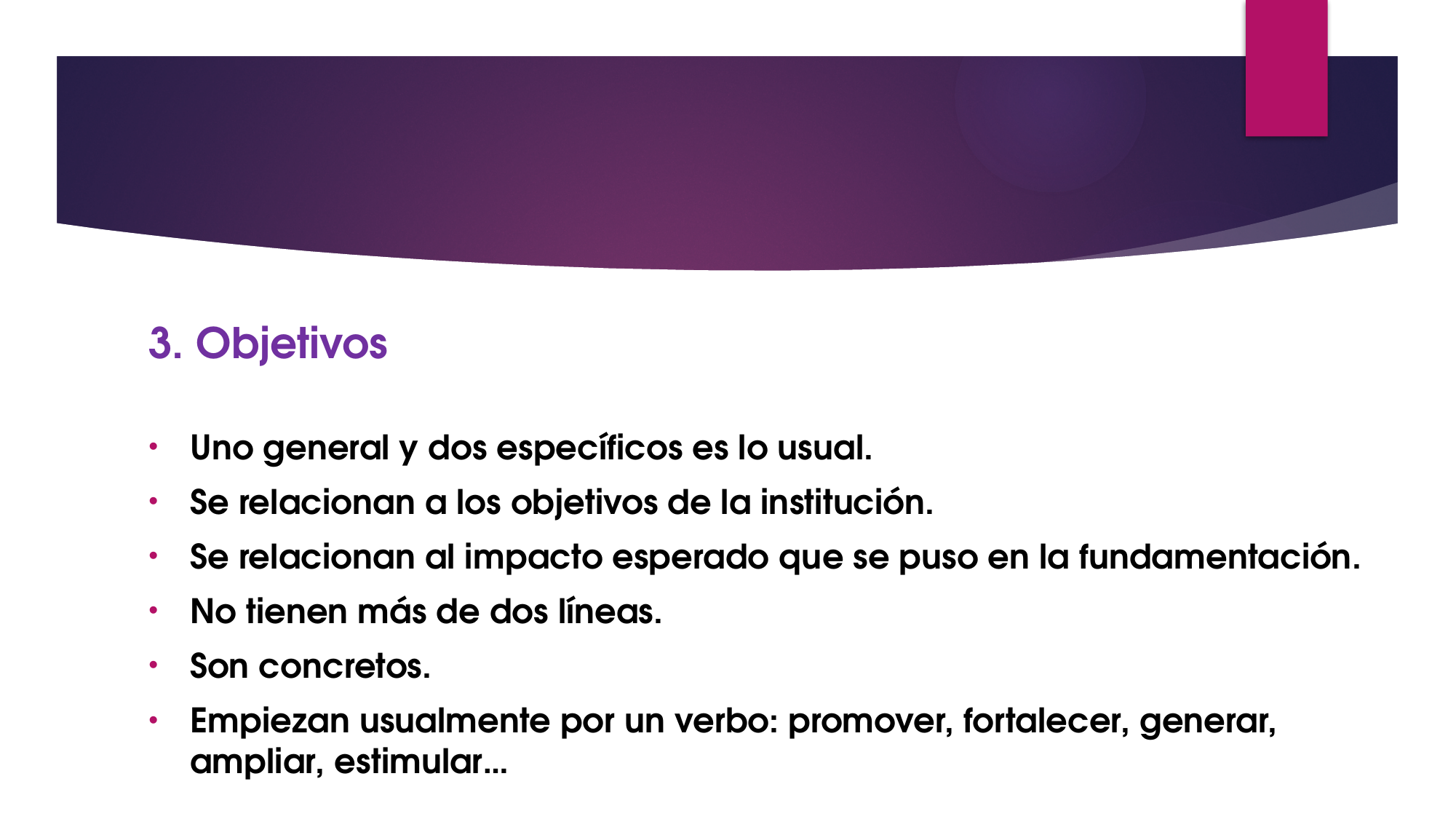

3. Objetivos

Uno general y dos específicos es lo usual.
Se relacionan a los objetivos de la institución.
Se relacionan al impacto esperado que se puso en la fundamentación.
No tienen más de dos líneas.
Son concretos.
Empiezan usualmente por un verbo: promover, fortalecer, generar, ampliar, estimular…